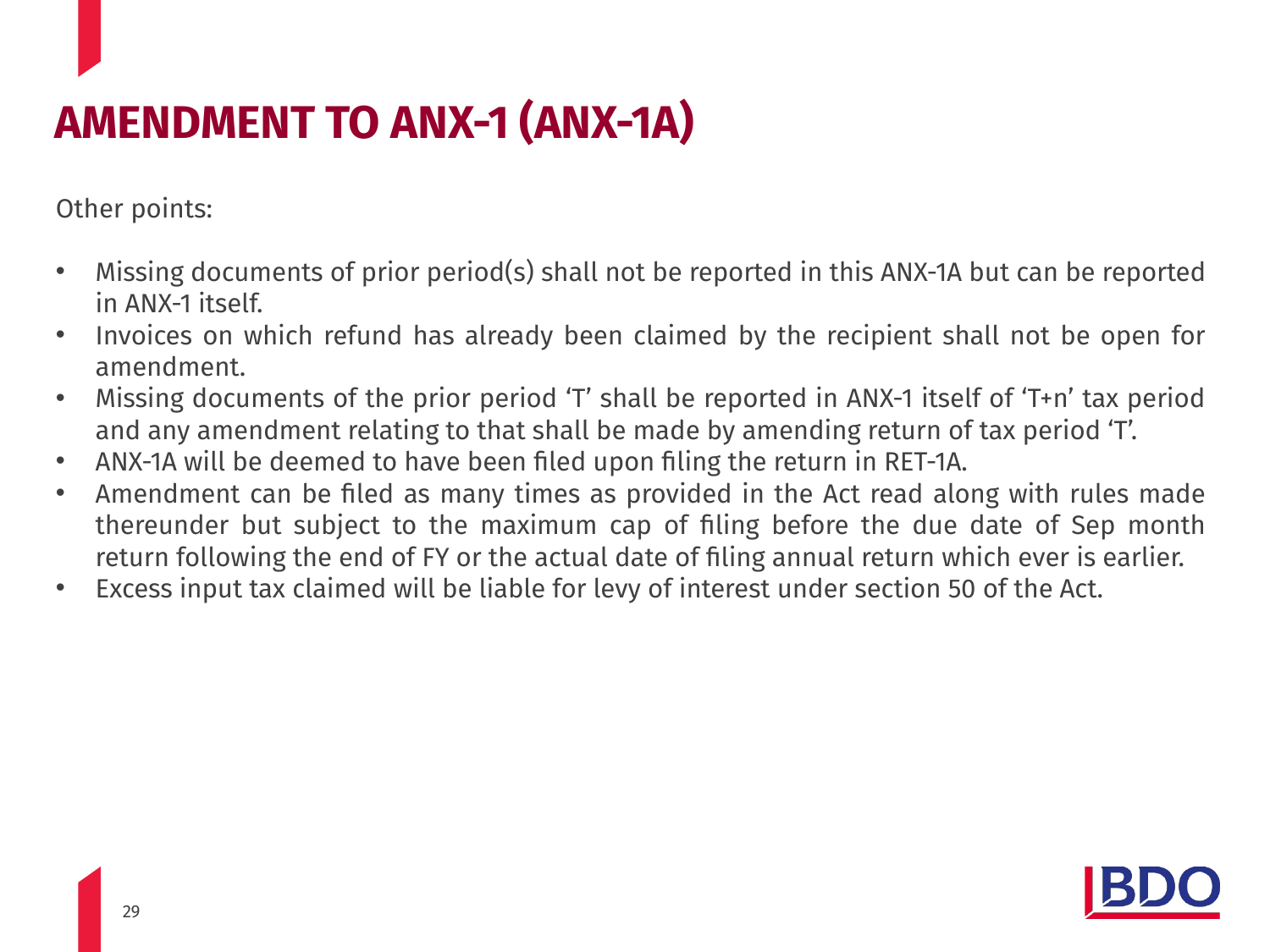

# AMENDMENT TO ANX-1 (ANX-1A)
Other points:

Missing documents of prior period(s) shall not be reported in this ANX-1A but can be reported in ANX-1 itself.
Invoices on which refund has already been claimed by the recipient shall not be open for amendment.
Missing documents of the prior period ‘T’ shall be reported in ANX-1 itself of ‘T+n’ tax period and any amendment relating to that shall be made by amending return of tax period ‘T’.
ANX-1A will be deemed to have been filed upon filing the return in RET-1A.
Amendment can be filed as many times as provided in the Act read along with rules made thereunder but subject to the maximum cap of filing before the due date of Sep month return following the end of FY or the actual date of filing annual return which ever is earlier.
Excess input tax claimed will be liable for levy of interest under section 50 of the Act.

29